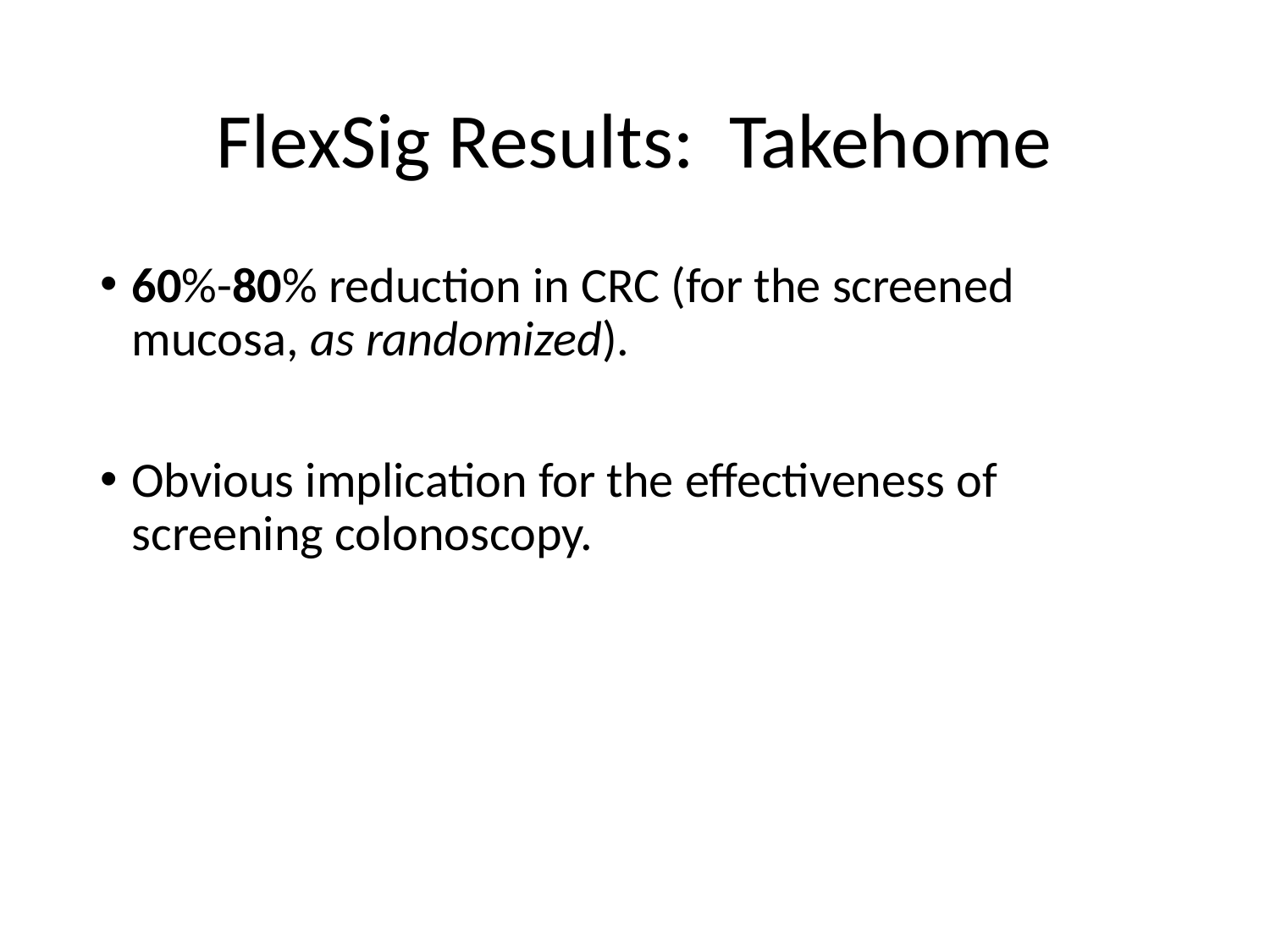

# FlexSig Results:  Takehome
60%-80% reduction in CRC (for the screened mucosa, as randomized).

Obvious implication for the effectiveness of screening colonoscopy.